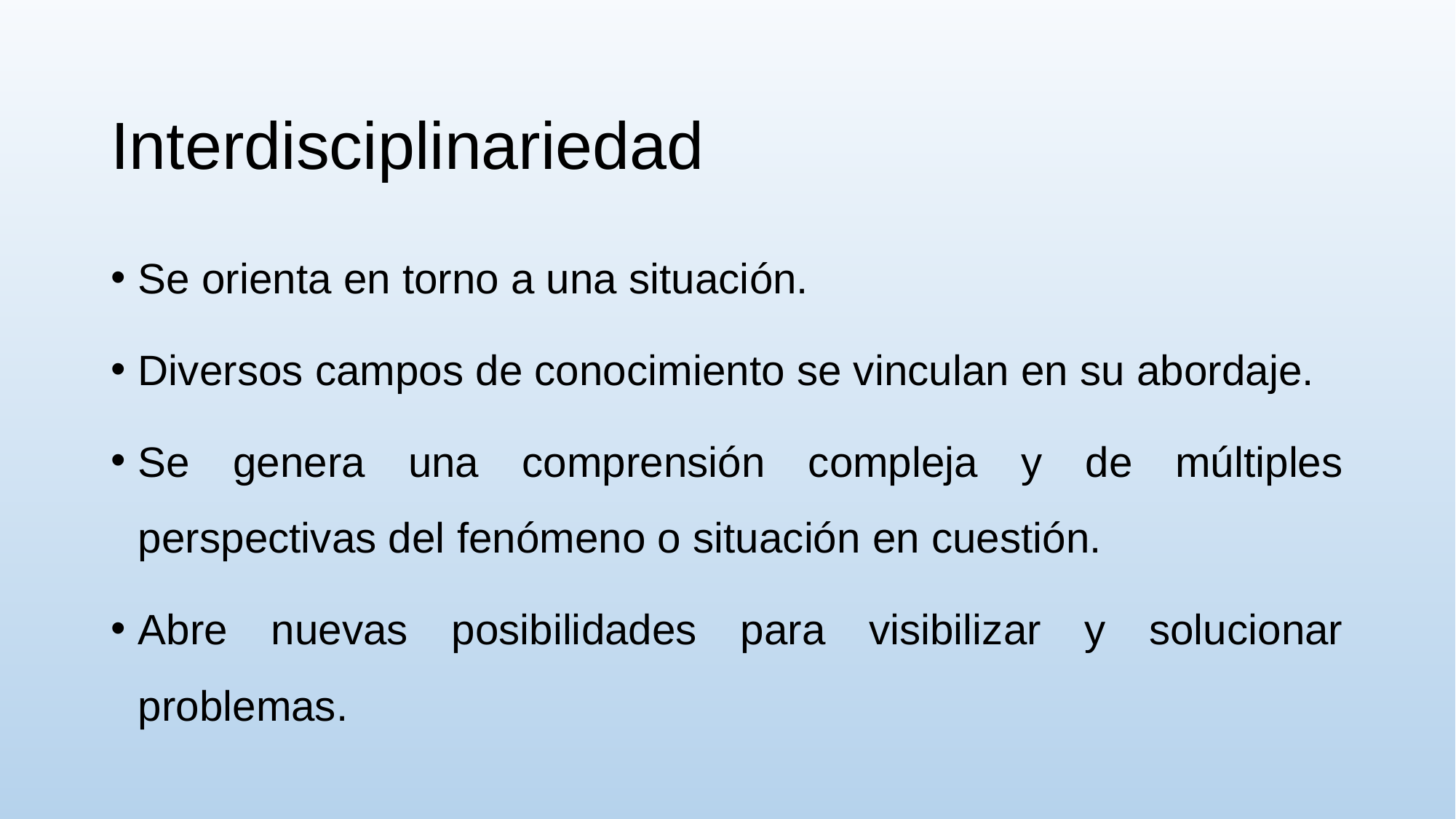

# Interdisciplinariedad
Se orienta en torno a una situación.
Diversos campos de conocimiento se vinculan en su abordaje.
Se genera una comprensión compleja y de múltiples perspectivas del fenómeno o situación en cuestión.
Abre nuevas posibilidades para visibilizar y solucionar problemas.